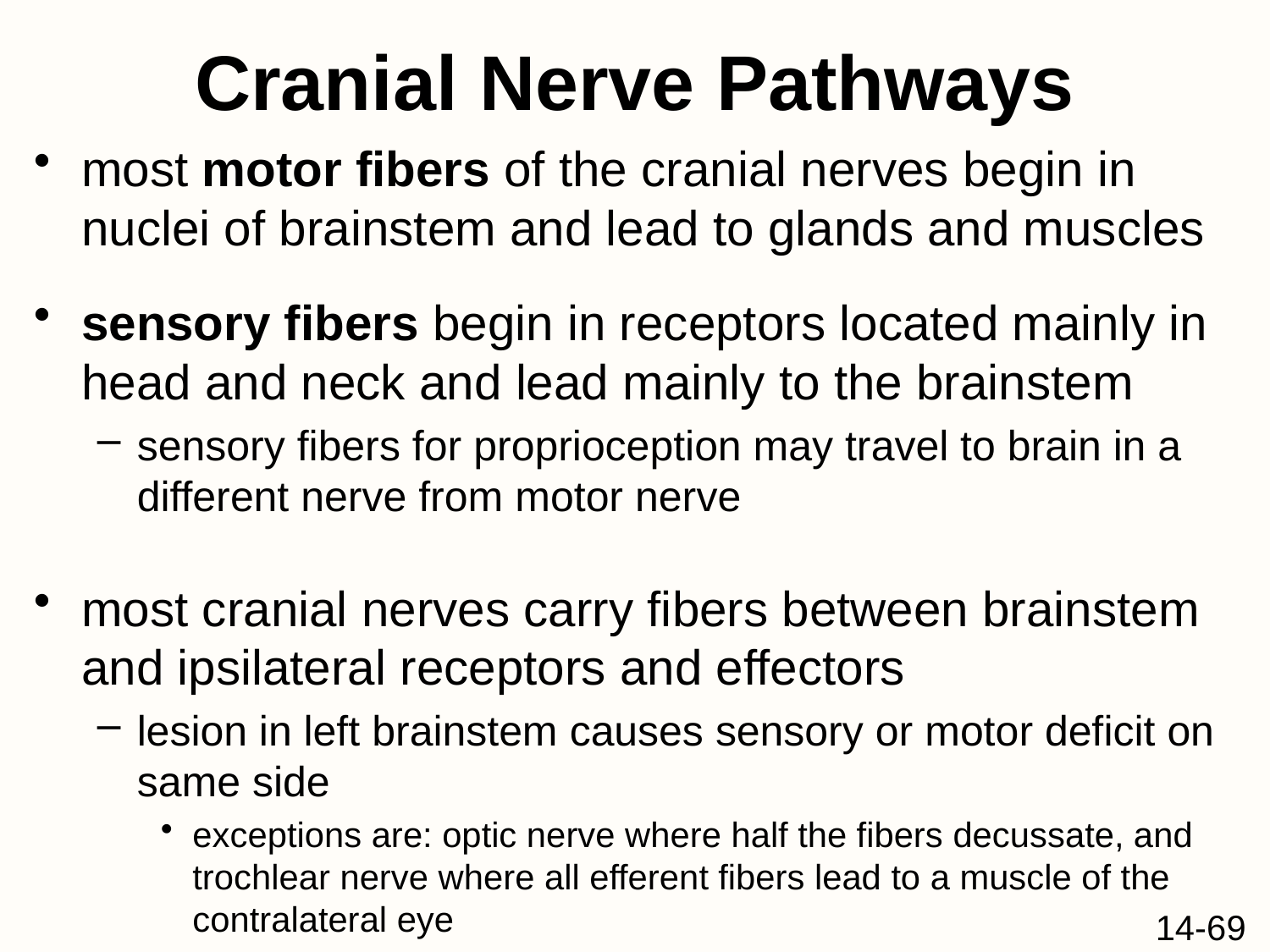

# Cranial Nerve Pathways
most motor fibers of the cranial nerves begin in nuclei of brainstem and lead to glands and muscles

sensory fibers begin in receptors located mainly in head and neck and lead mainly to the brainstem
sensory fibers for proprioception may travel to brain in a different nerve from motor nerve

most cranial nerves carry fibers between brainstem and ipsilateral receptors and effectors
lesion in left brainstem causes sensory or motor deficit on same side
exceptions are: optic nerve where half the fibers decussate, and trochlear nerve where all efferent fibers lead to a muscle of the contralateral eye
14-69